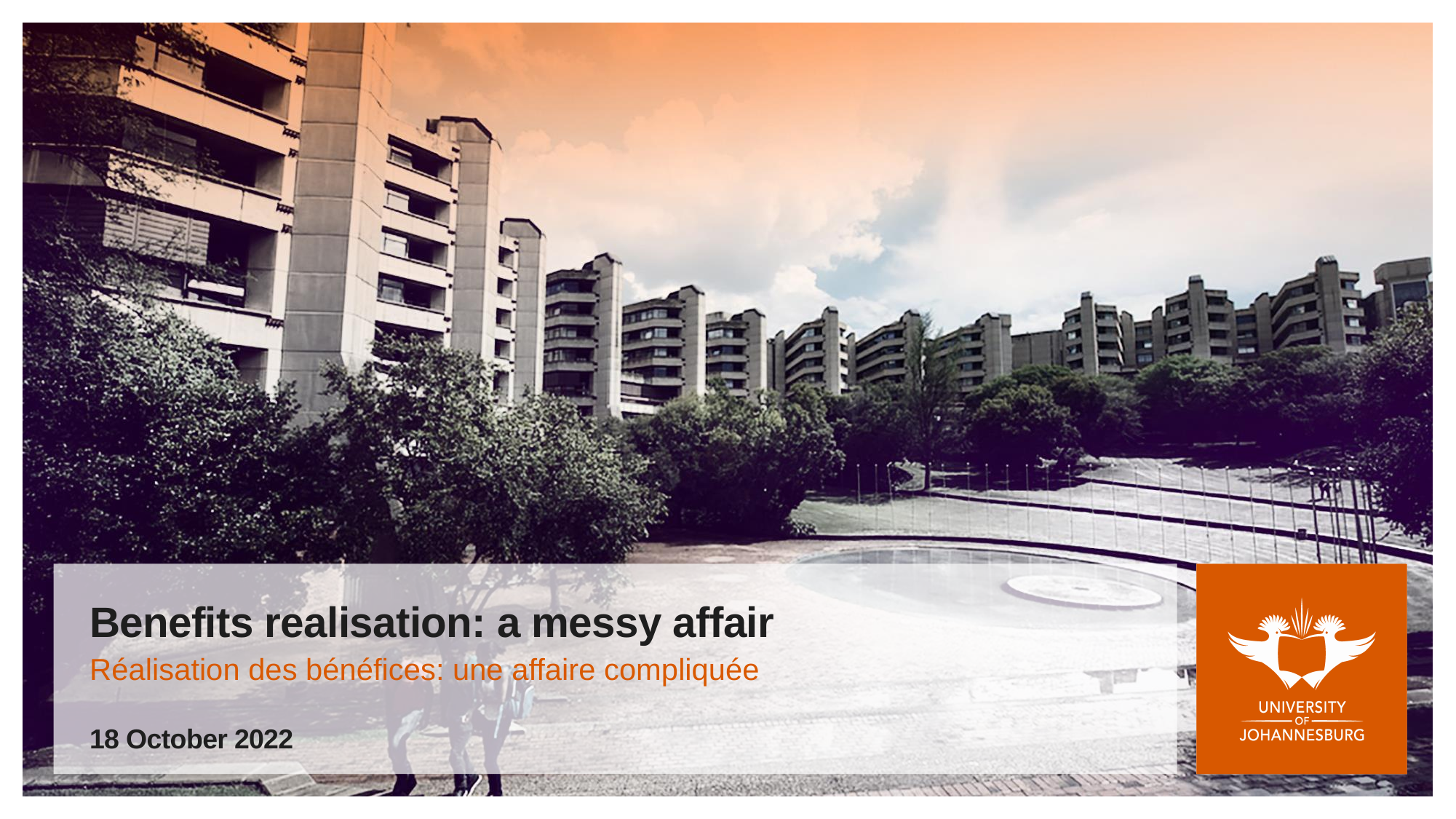

# Benefits realisation: a messy affair
Réalisation des bénéfices: une affaire compliquée
18 October 2022